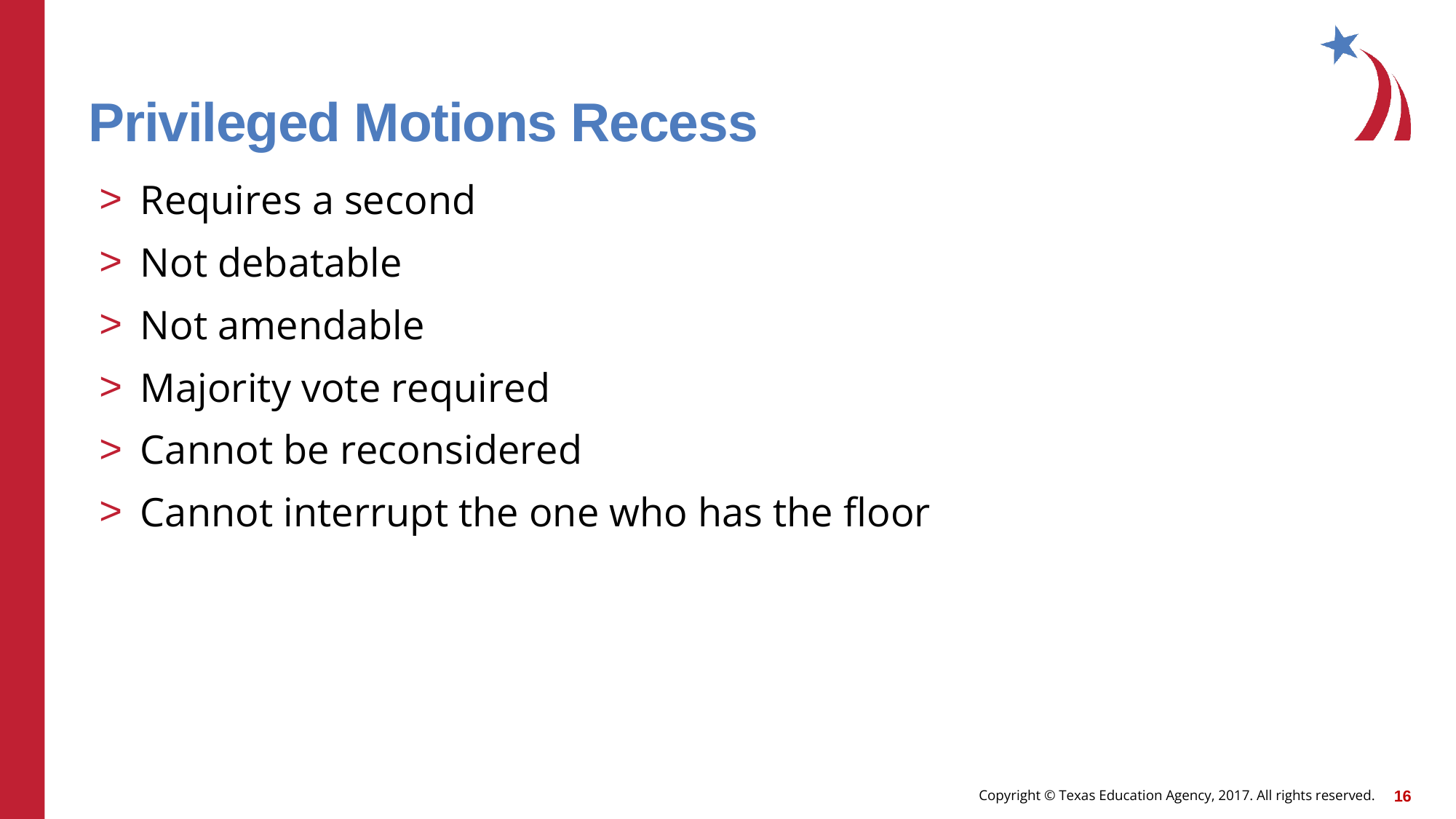

# Privileged Motions Recess
Requires a second
Not debatable
Not amendable
Majority vote required
Cannot be reconsidered
Cannot interrupt the one who has the floor